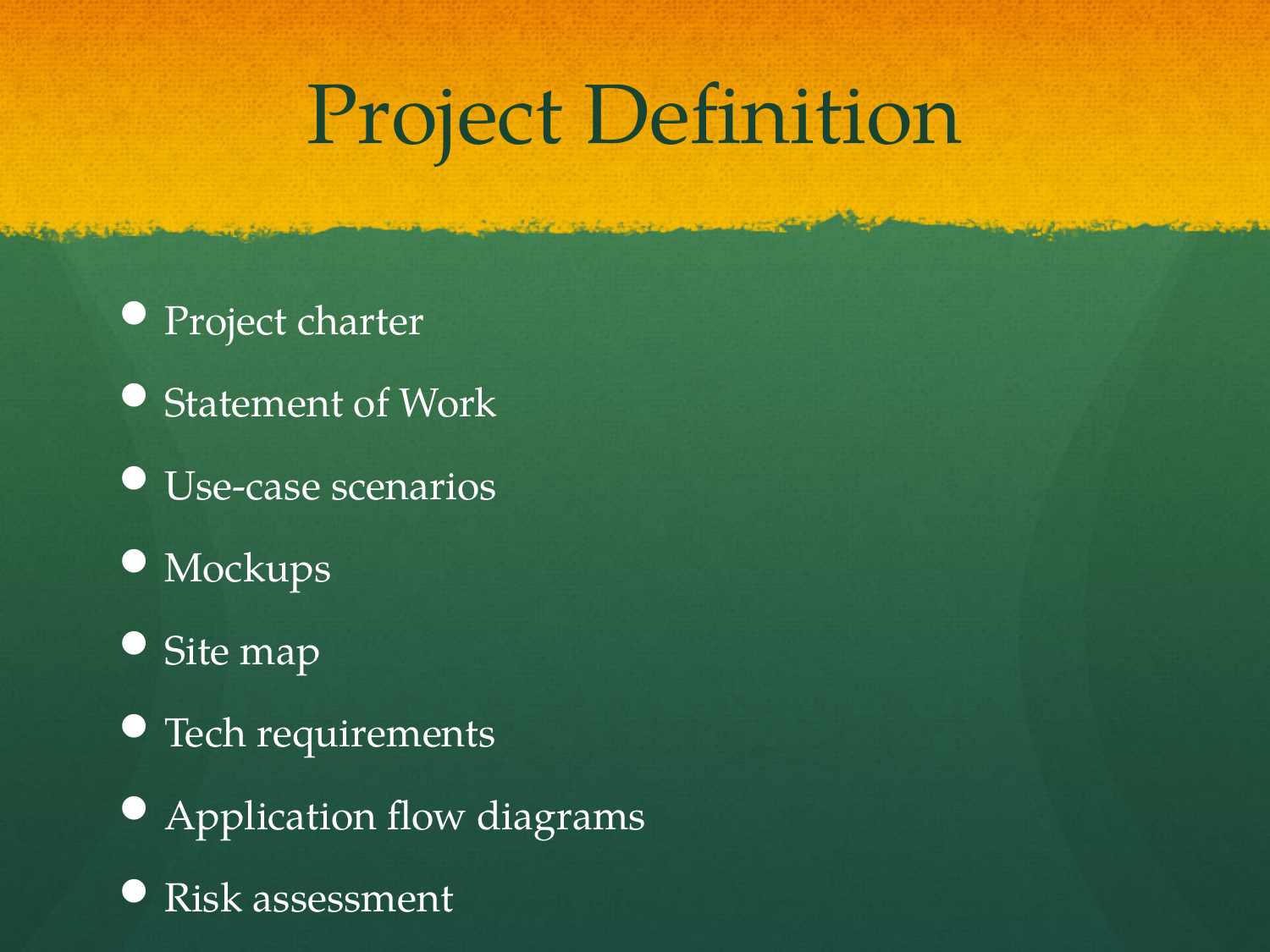

# Project Definition
Project charter
Statement of Work
Use-case scenarios
Mockups
Site map
Tech requirements
Application flow diagrams
Risk assessment